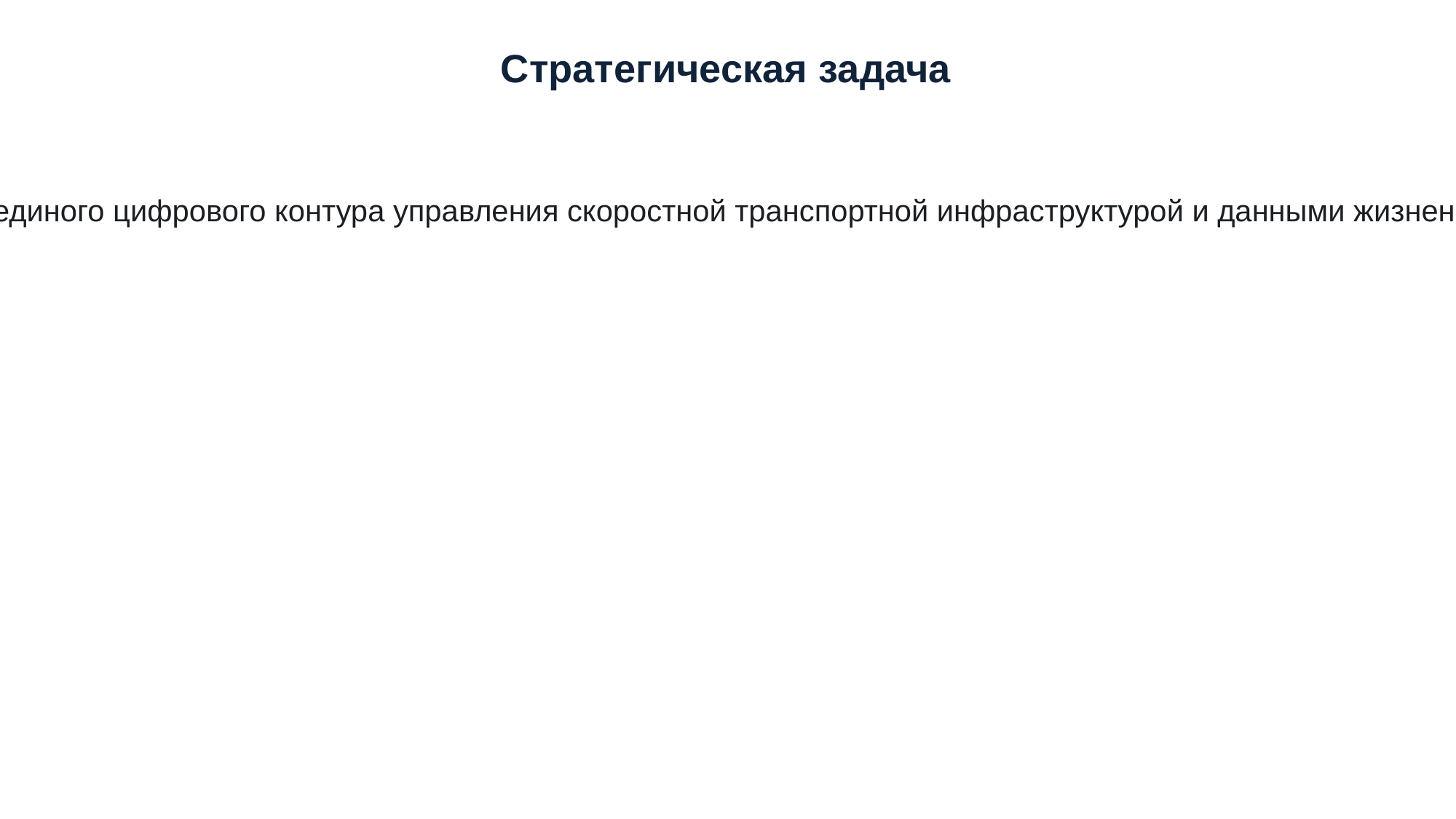

Стратегическая задача
Создание единого цифрового контура управления скоростной транспортной инфраструктурой и данными жизненного цикла.